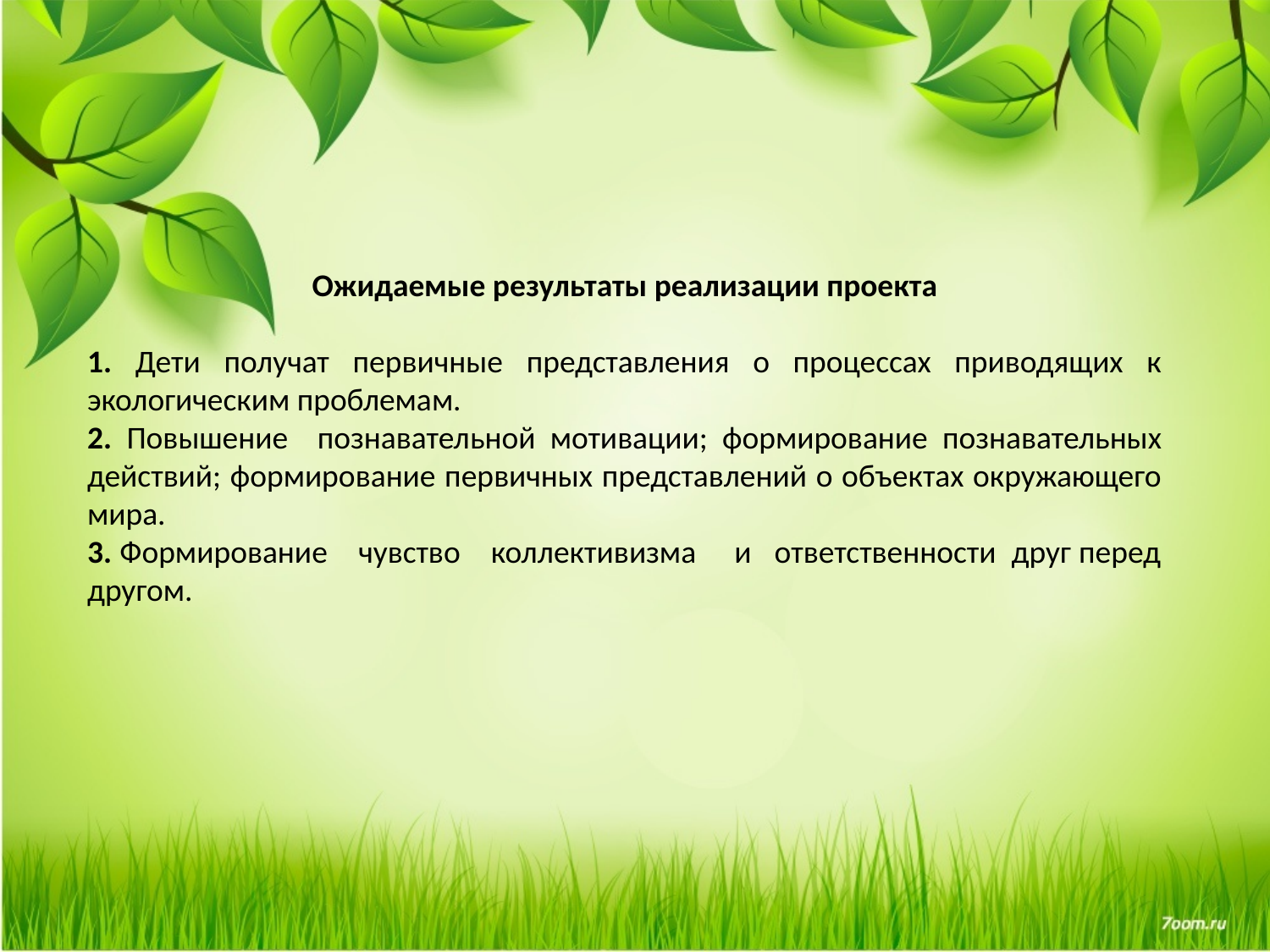

Ожидаемые результаты реализации проекта

1. Дети получат первичные представления о процессах приводящих к экологическим проблемам.
2. Повышение  познавательной мотивации; формирование познавательных действий; формирование первичных представлений о объектах окружающего мира.
3. Формирование    чувство    коллективизма     и   ответственности  друг перед другом.